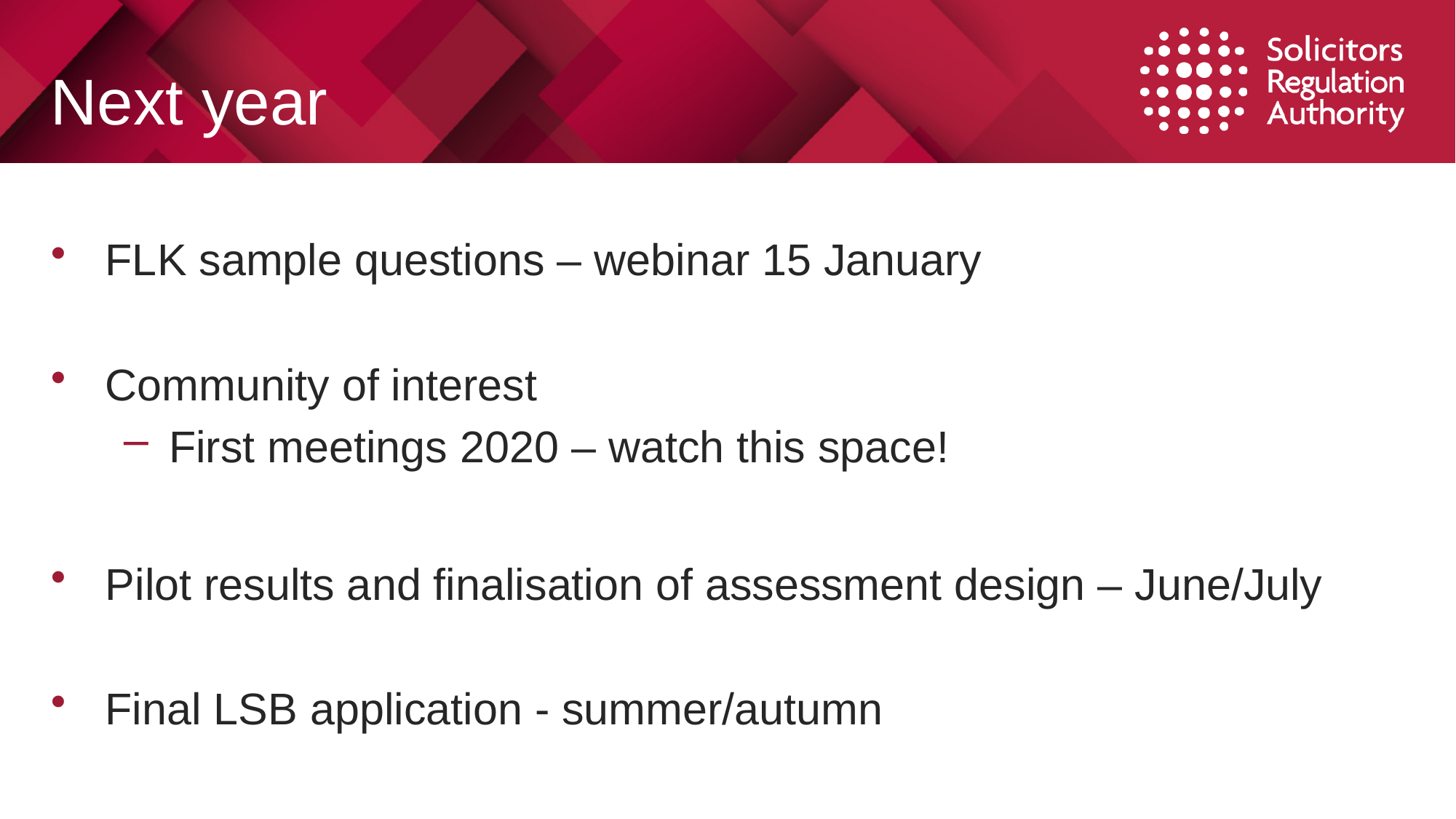

# Next year
FLK sample questions – webinar 15 January

Community of interest
First meetings 2020 – watch this space!

Pilot results and finalisation of assessment design – June/July

Final LSB application - summer/autumn